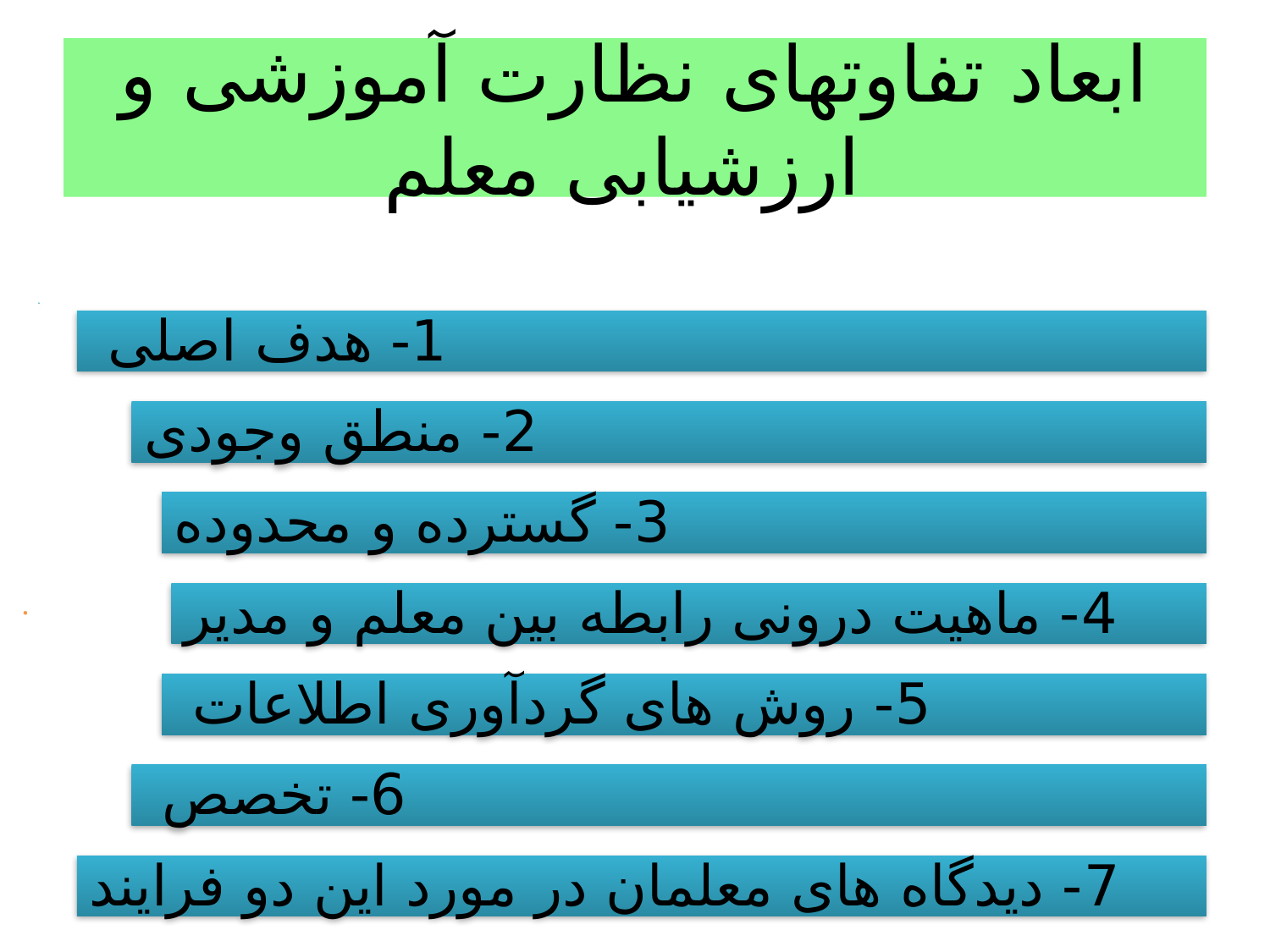

# ابعاد تفاوتهای نظارت آموزشی و ارزشیابی معلم
1- هدف اصلی
2- منطق وجودی
3- گسترده و محدوده
7- دیدگاه های معلمان در مورد این دو فرایند
4- ماهیت درونی رابطه بین معلم و مدیر
6- تخصص